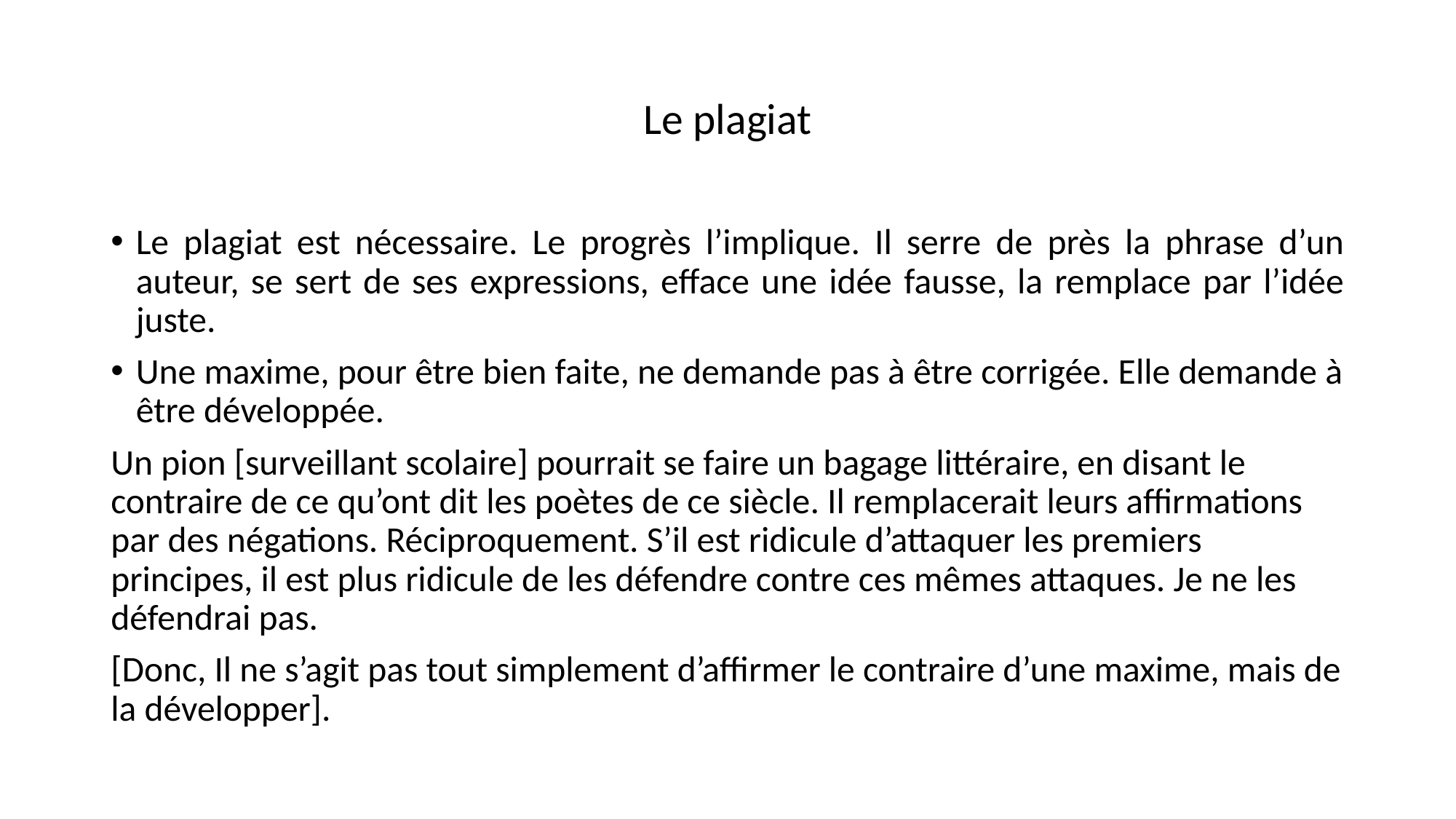

# Le plagiat
Le plagiat est nécessaire. Le progrès l’implique. Il serre de près la phrase d’un auteur, se sert de ses expressions, efface une idée fausse, la remplace par l’idée juste.
Une maxime, pour être bien faite, ne demande pas à être corrigée. Elle demande à être développée.
Un pion [surveillant scolaire] pourrait se faire un bagage littéraire, en disant le contraire de ce qu’ont dit les poètes de ce siècle. Il remplacerait leurs affirmations par des négations. Réciproquement. S’il est ridicule d’attaquer les premiers principes, il est plus ridicule de les défendre contre ces mêmes attaques. Je ne les défendrai pas.
[Donc, Il ne s’agit pas tout simplement d’affirmer le contraire d’une maxime, mais de la développer].